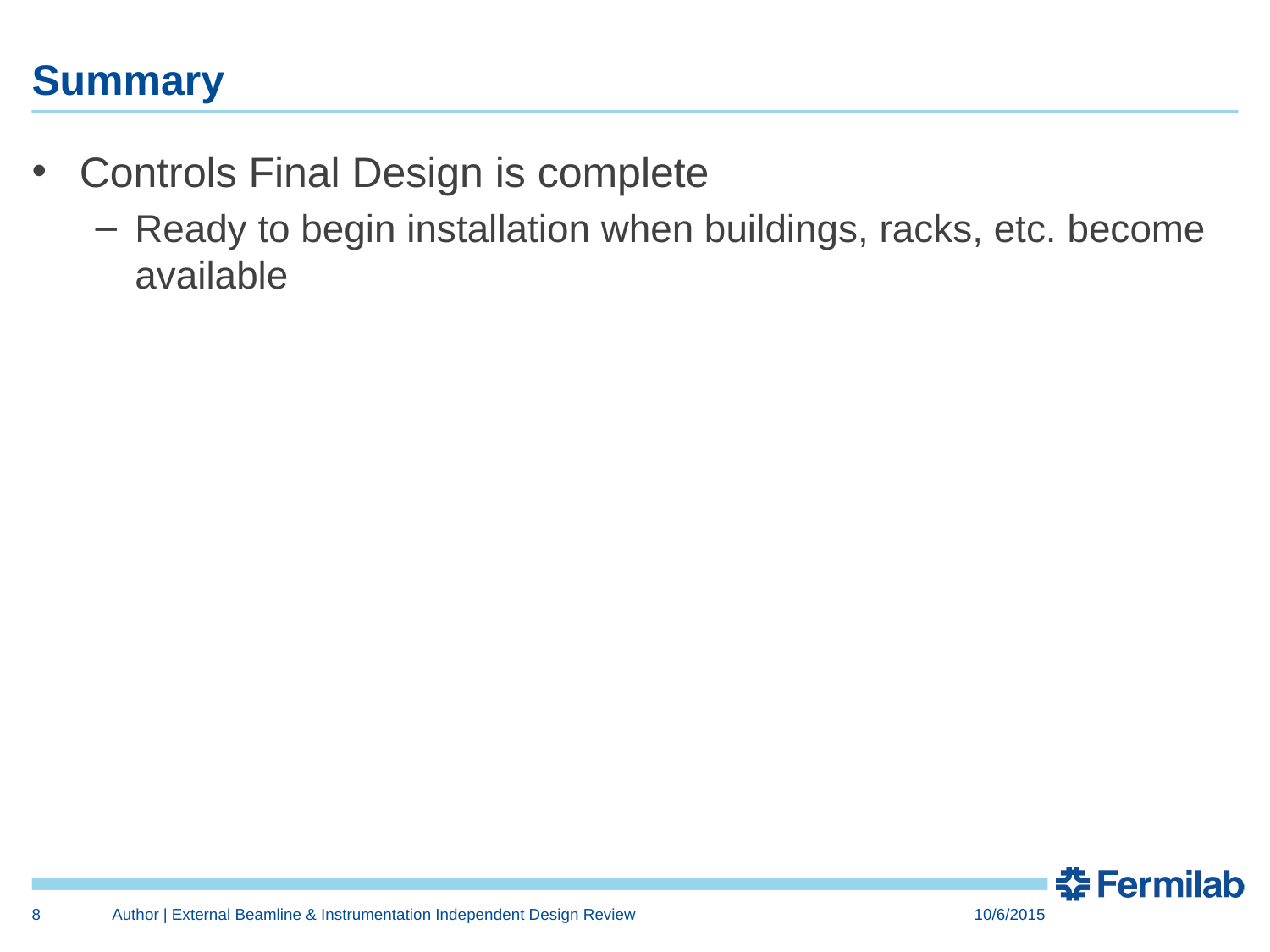

# Summary
Controls Final Design is complete
Ready to begin installation when buildings, racks, etc. become available
8
Author | External Beamline & Instrumentation Independent Design Review
10/6/2015